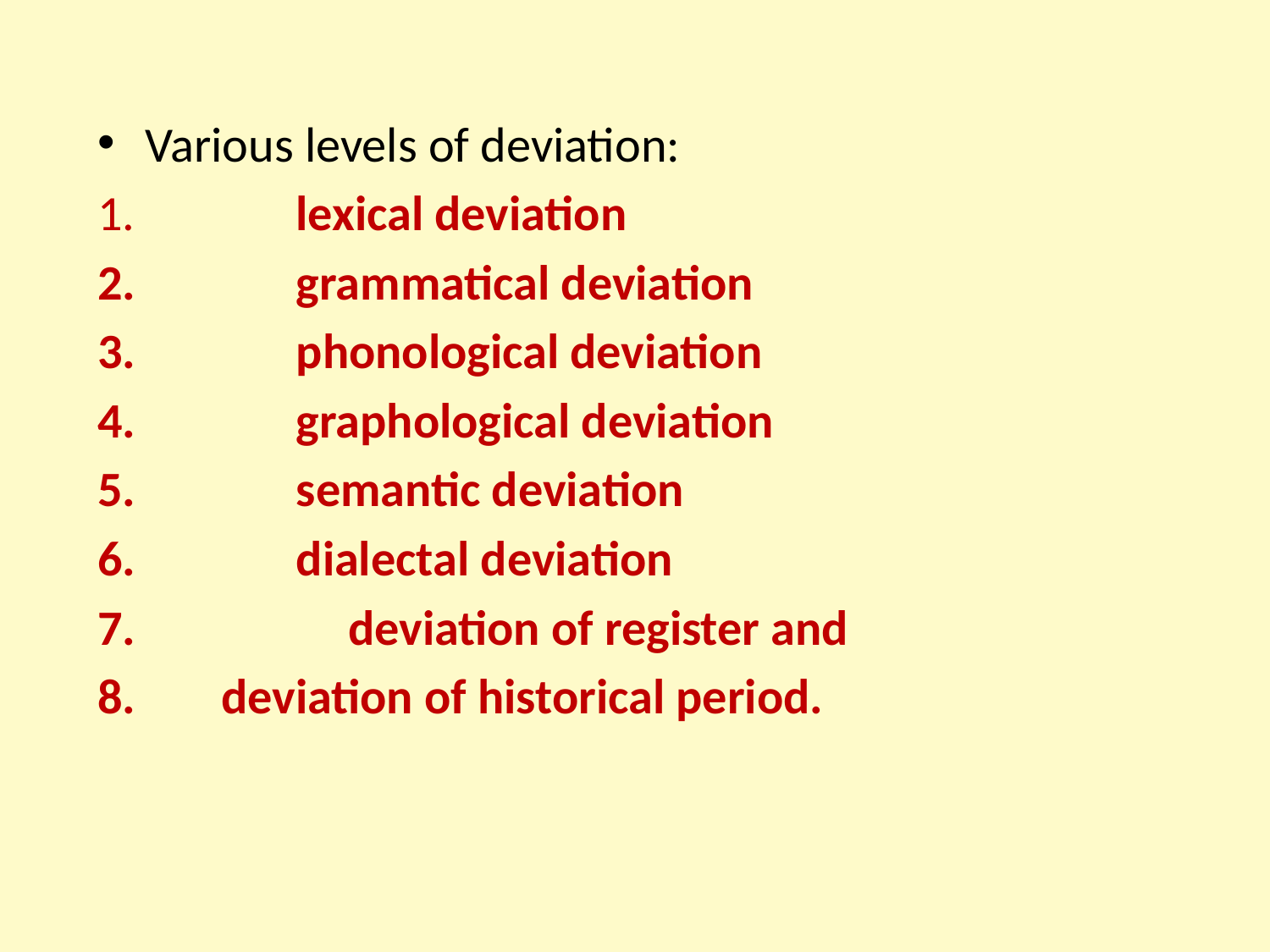

Various levels of deviation:
	lexical deviation
	grammatical deviation
	phonological deviation
	graphological deviation
	semantic deviation
	dialectal deviation
	deviation of register and
deviation of historical period.